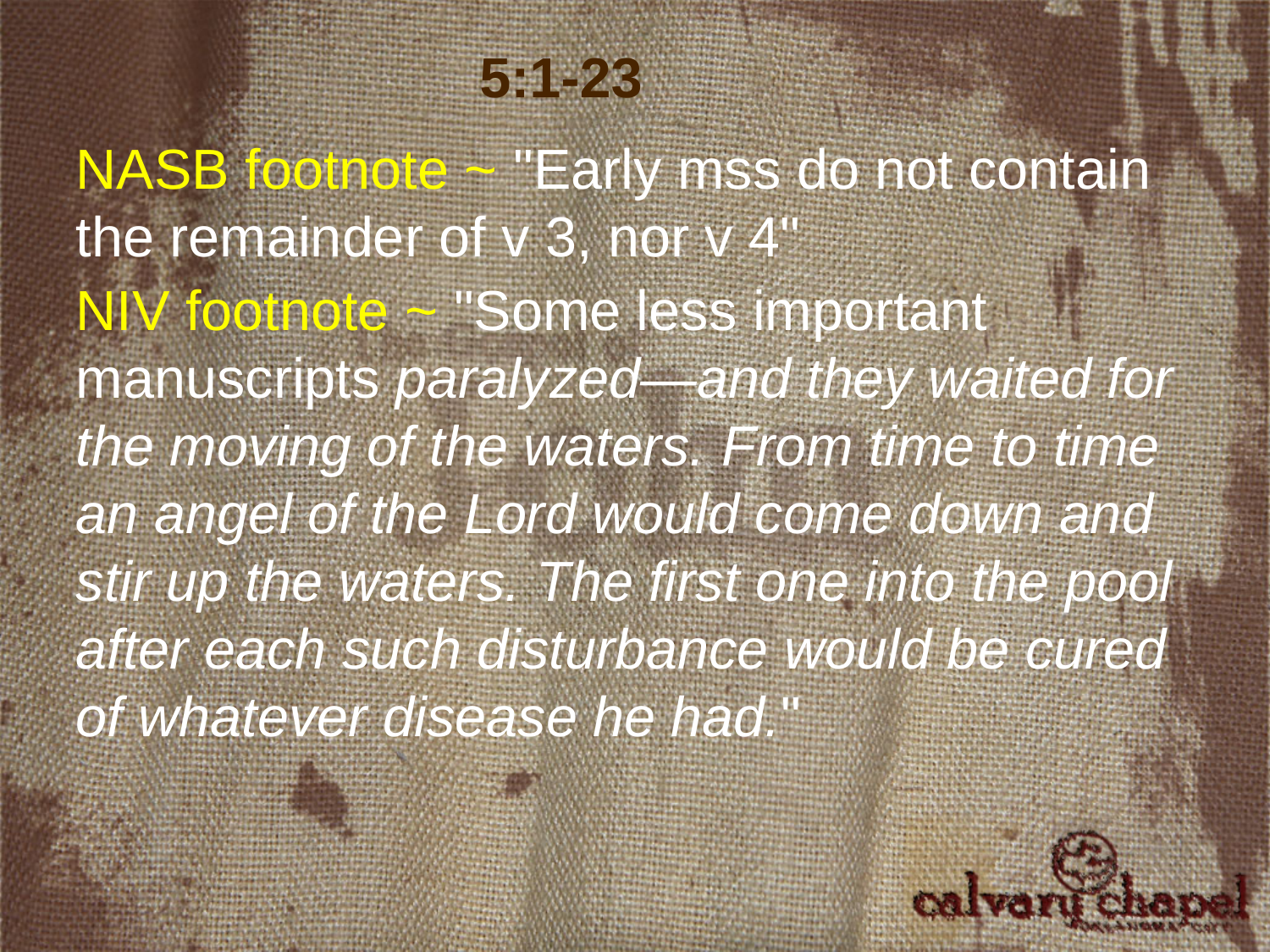

5:1-23
NASB footnote ~ "Early mss do not contain the remainder of v 3, nor v 4"
NIV footnote ~ "Some less important manuscripts paralyzed—and they waited for the moving of the waters. From time to time an angel of the Lord would come down and stir up the waters. The first one into the pool after each such disturbance would be cured of whatever disease he had."